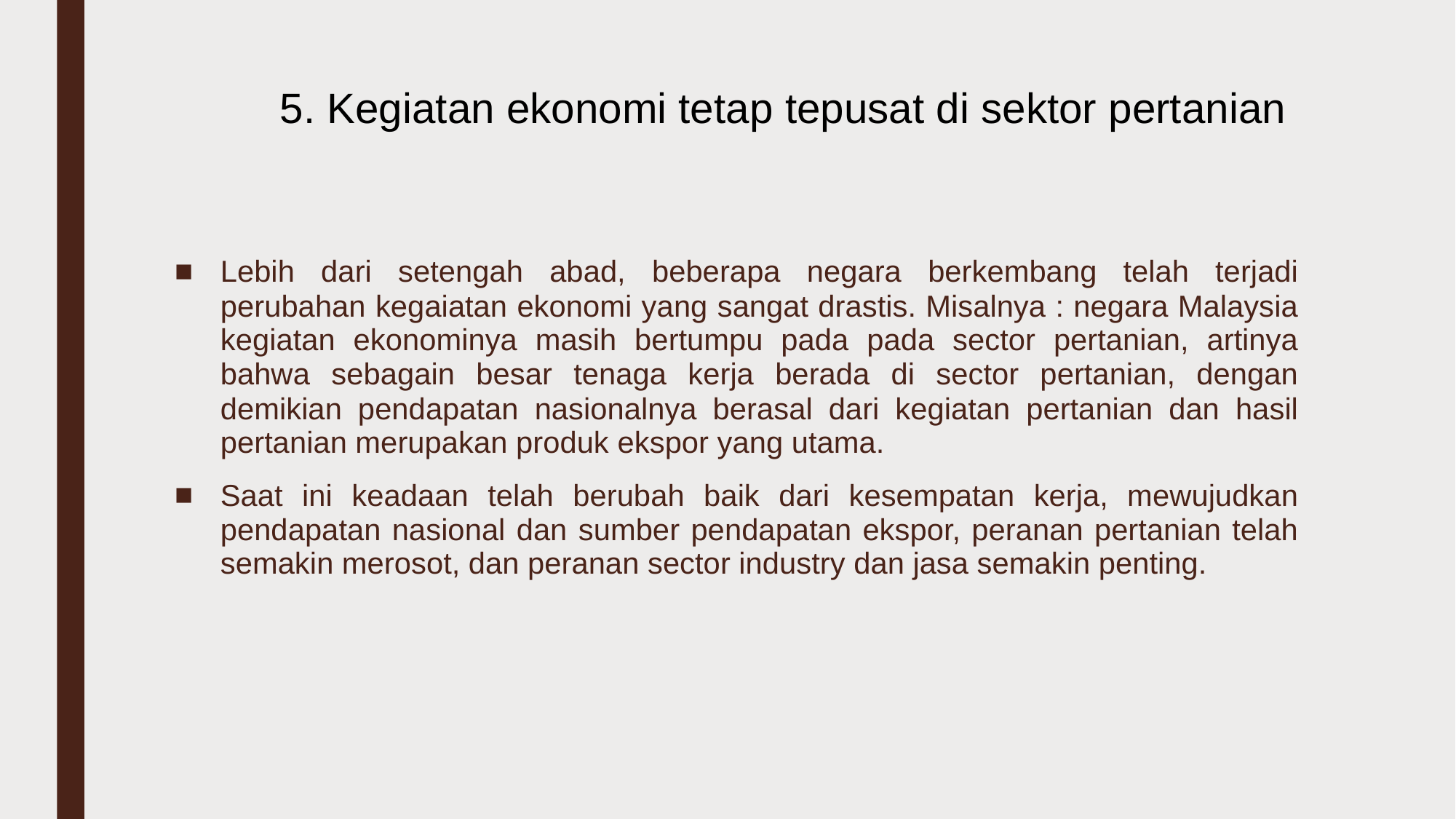

# 5. Kegiatan ekonomi tetap tepusat di sektor pertanian
Lebih dari setengah abad, beberapa negara berkembang telah terjadi perubahan kegaiatan ekonomi yang sangat drastis. Misalnya : negara Malaysia kegiatan ekonominya masih bertumpu pada pada sector pertanian, artinya bahwa sebagain besar tenaga kerja berada di sector pertanian, dengan demikian pendapatan nasionalnya berasal dari kegiatan pertanian dan hasil pertanian merupakan produk ekspor yang utama.
Saat ini keadaan telah berubah baik dari kesempatan kerja, mewujudkan pendapatan nasional dan sumber pendapatan ekspor, peranan pertanian telah semakin merosot, dan peranan sector industry dan jasa semakin penting.